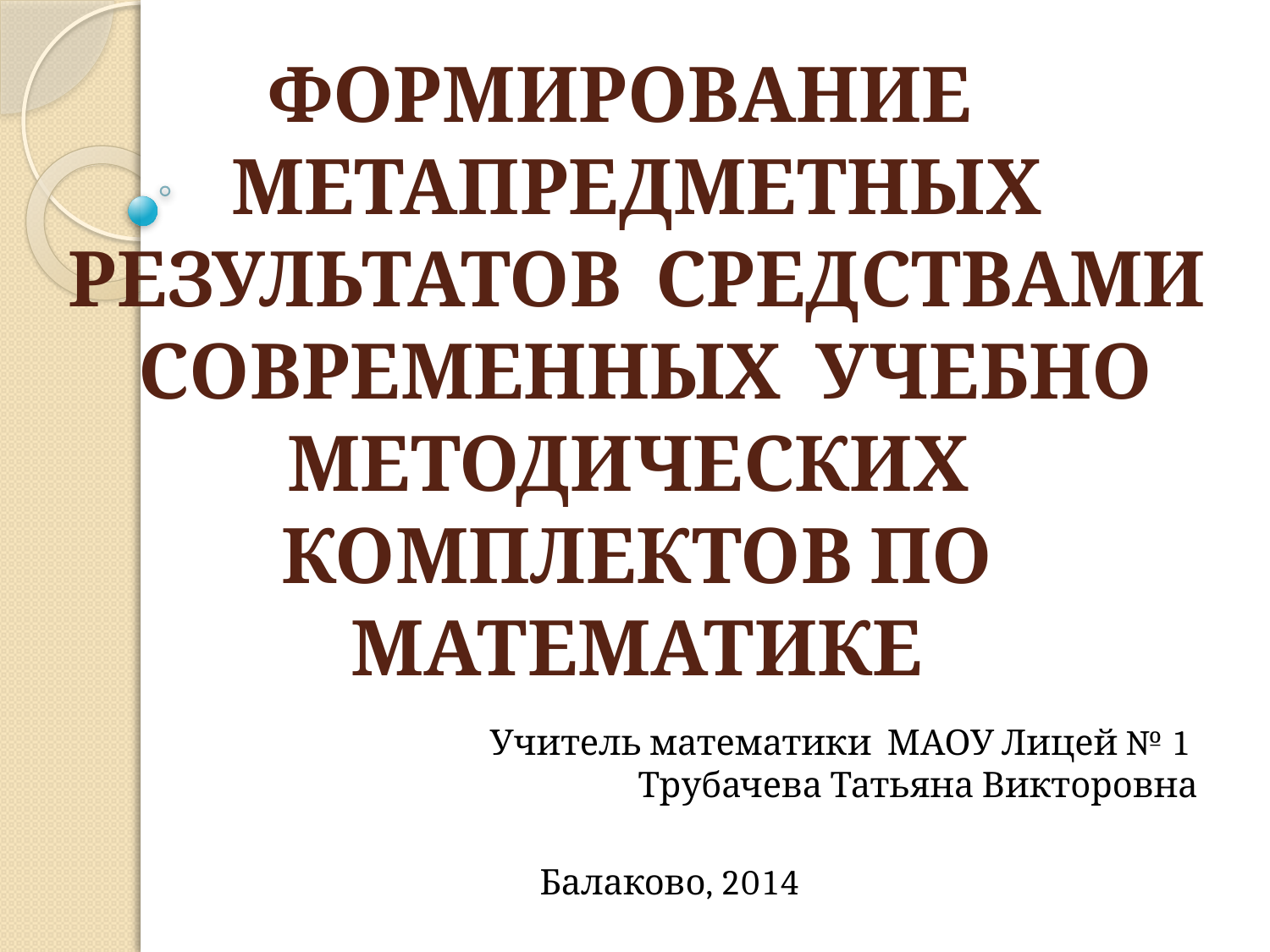

# ФОРМИРОВАНИЕ   МЕТАПРЕДМЕТНЫХ РЕЗУЛЬТАТОВ  СРЕДСТВАМИ  СОВРЕМЕННЫХ  УЧЕБНО МЕТОДИЧЕСКИХ  КОМПЛЕКТОВ ПО МАТЕМАТИКЕ
Учитель математики  МАОУ Лицей № 1
Трубачева Татьяна Викторовна

Балаково, 2014